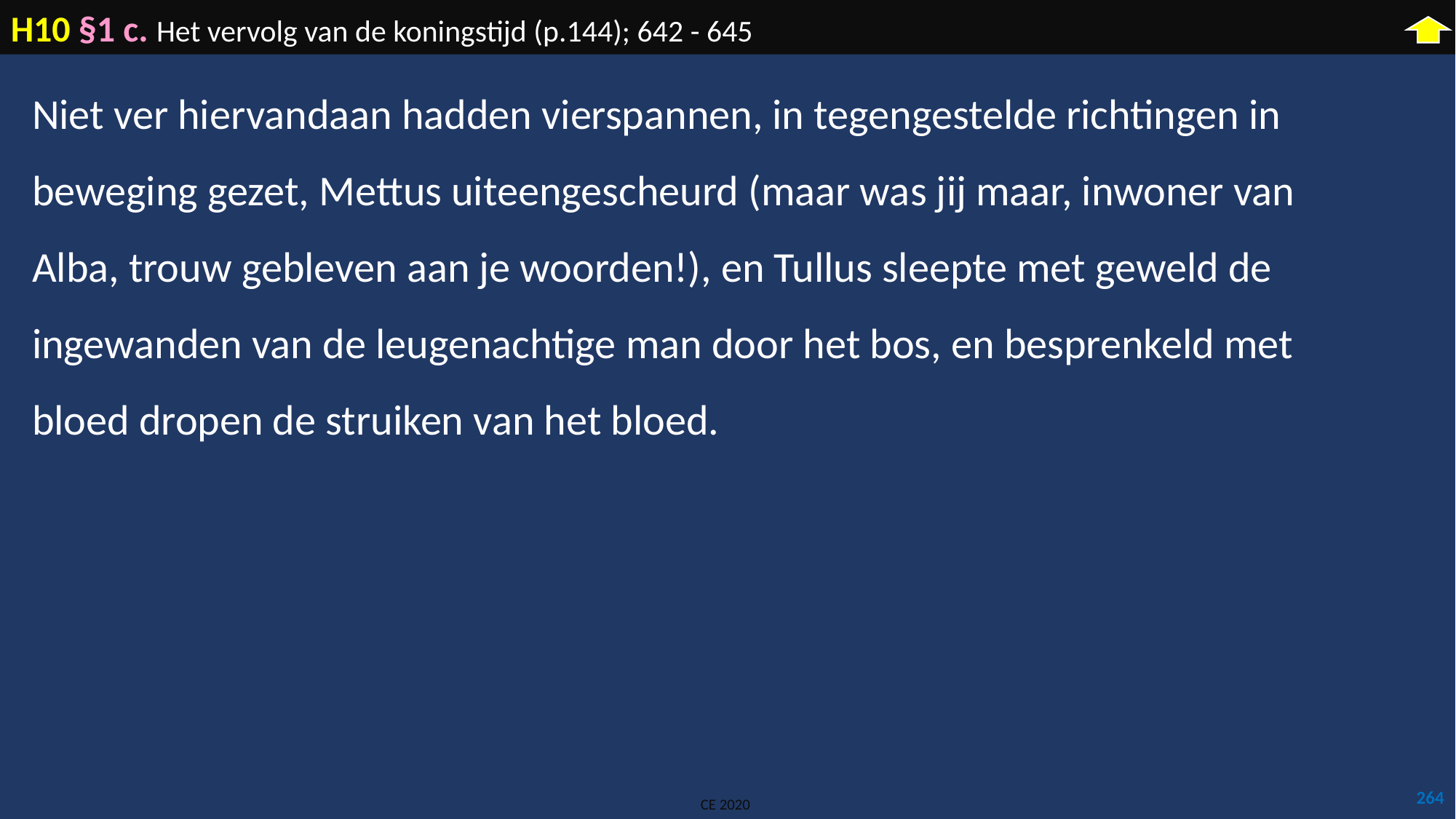

H10 §1 c. Het vervolg van de koningstijd (p.144); 642 - 645

Niet ver hiervandaan hadden vierspannen, in tegengestelde richtingen in beweging gezet, Mettus uiteengescheurd (maar was jij maar, inwoner van Alba, trouw gebleven aan je woorden!), en Tullus sleepte met geweld de ingewanden van de leugenachtige man door het bos, en besprenkeld met bloed dropen de struiken van het bloed.
264
CE 2020